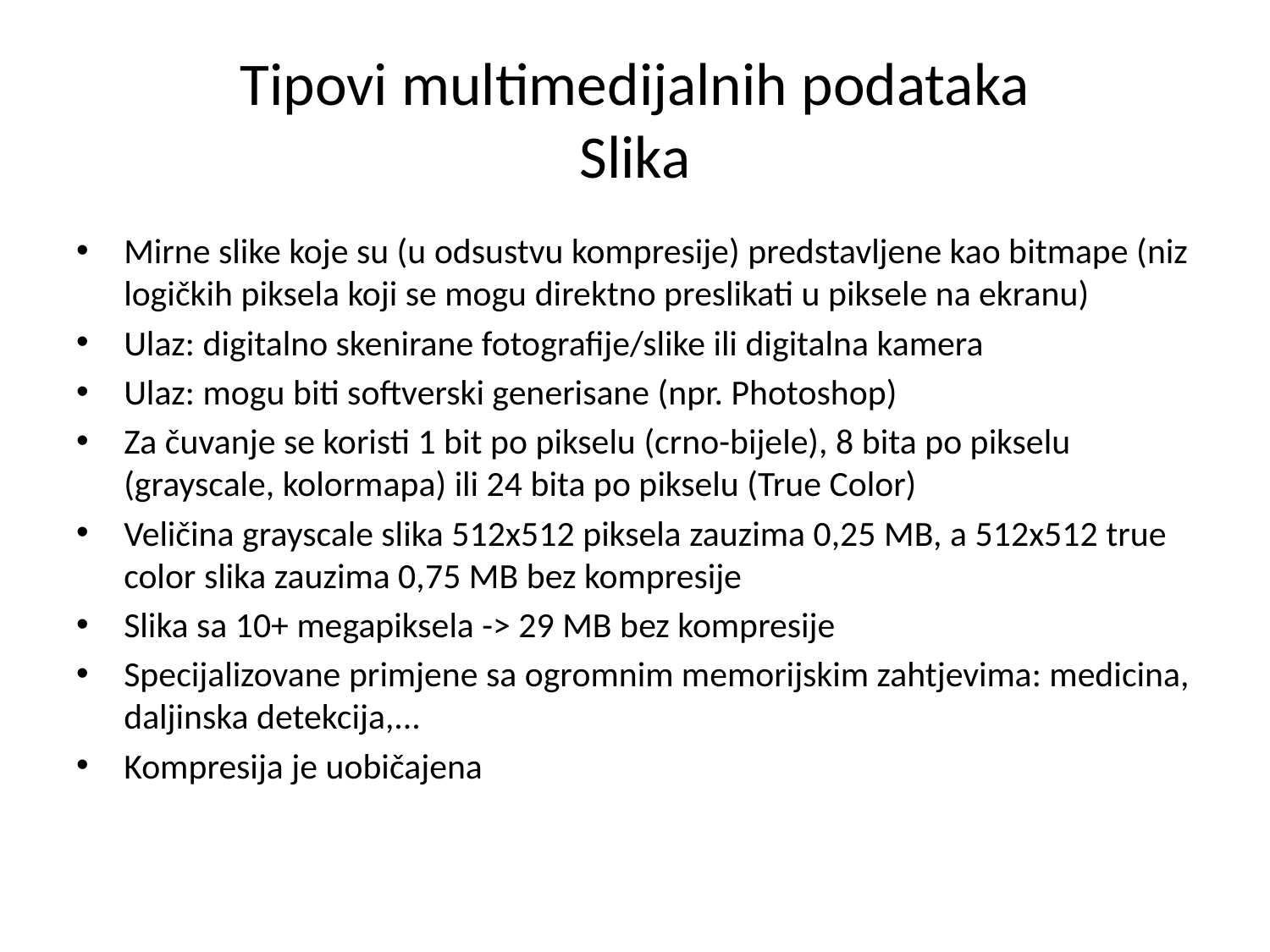

# Tipovi multimedijalnih podataka Slika
Mirne slike koje su (u odsustvu kompresije) predstavljene kao bitmape (niz logičkih piksela koji se mogu direktno preslikati u piksele na ekranu)
Ulaz: digitalno skenirane fotografije/slike ili digitalna kamera
Ulaz: mogu biti softverski generisane (npr. Photoshop)
Za čuvanje se koristi 1 bit po pikselu (crno-bijele), 8 bita po pikselu (grayscale, kolormapa) ili 24 bita po pikselu (True Color)
Veličina grayscale slika 512x512 piksela zauzima 0,25 MB, a 512x512 true color slika zauzima 0,75 MB bez kompresije
Slika sa 10+ megapiksela -> 29 MB bez kompresije
Specijalizovane primjene sa ogromnim memorijskim zahtjevima: medicina, daljinska detekcija,...
Kompresija je uobičajena